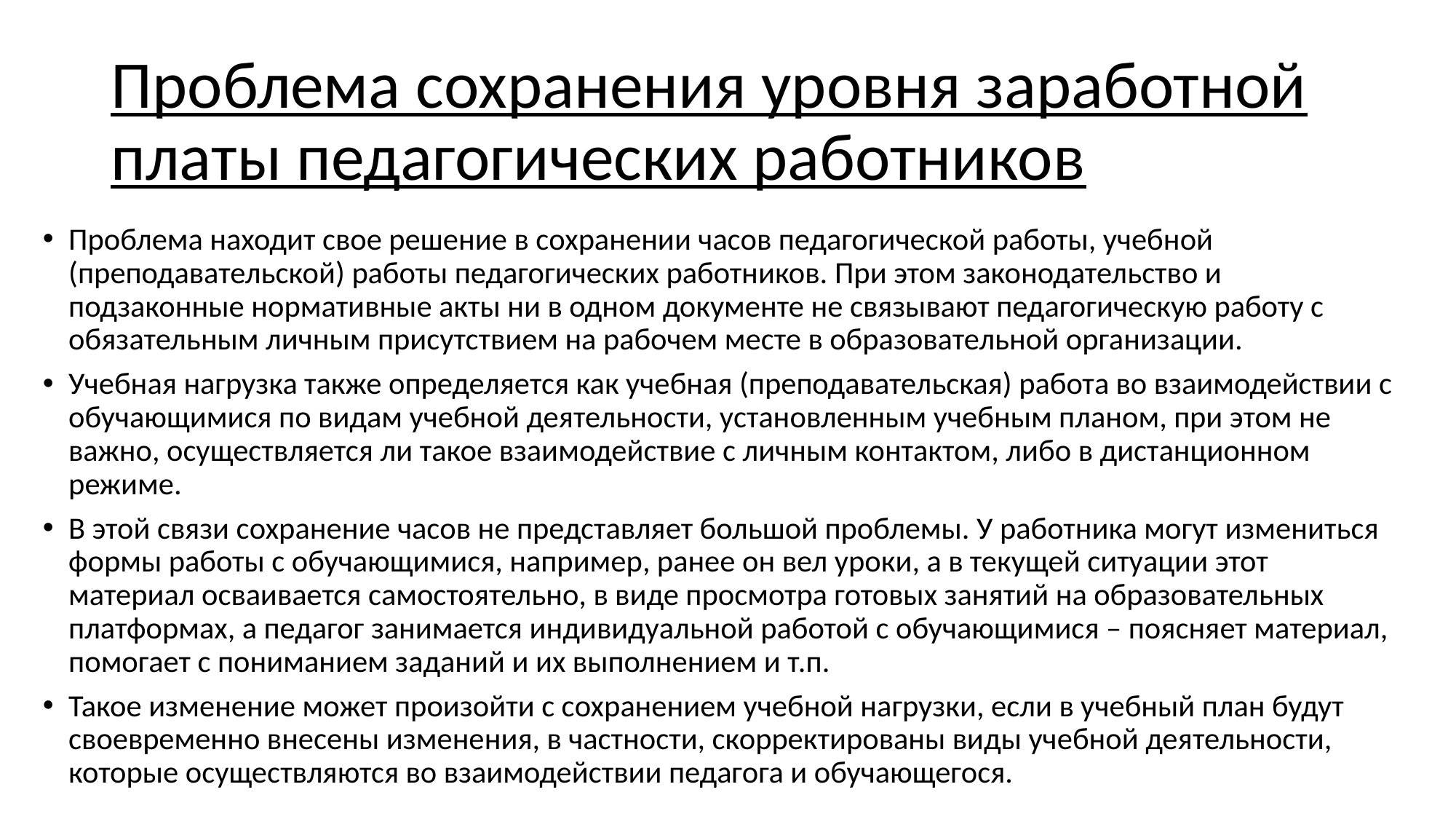

# Проблема сохранения уровня заработной платы педагогических работников
Проблема находит свое решение в сохранении часов педагогической работы, учебной (преподавательской) работы педагогических работников. При этом законодательство и подзаконные нормативные акты ни в одном документе не связывают педагогическую работу с обязательным личным присутствием на рабочем месте в образовательной организации.
Учебная нагрузка также определяется как учебная (преподавательская) работа во взаимодействии с обучающимися по видам учебной деятельности, установленным учебным планом, при этом не важно, осуществляется ли такое взаимодействие с личным контактом, либо в дистанционном режиме.
В этой связи сохранение часов не представляет большой проблемы. У работника могут измениться формы работы с обучающимися, например, ранее он вел уроки, а в текущей ситуации этот материал осваивается самостоятельно, в виде просмотра готовых занятий на образовательных платформах, а педагог занимается индивидуальной работой с обучающимися – поясняет материал, помогает с пониманием заданий и их выполнением и т.п.
Такое изменение может произойти с сохранением учебной нагрузки, если в учебный план будут своевременно внесены изменения, в частности, скорректированы виды учебной деятельности, которые осуществляются во взаимодействии педагога и обучающегося.